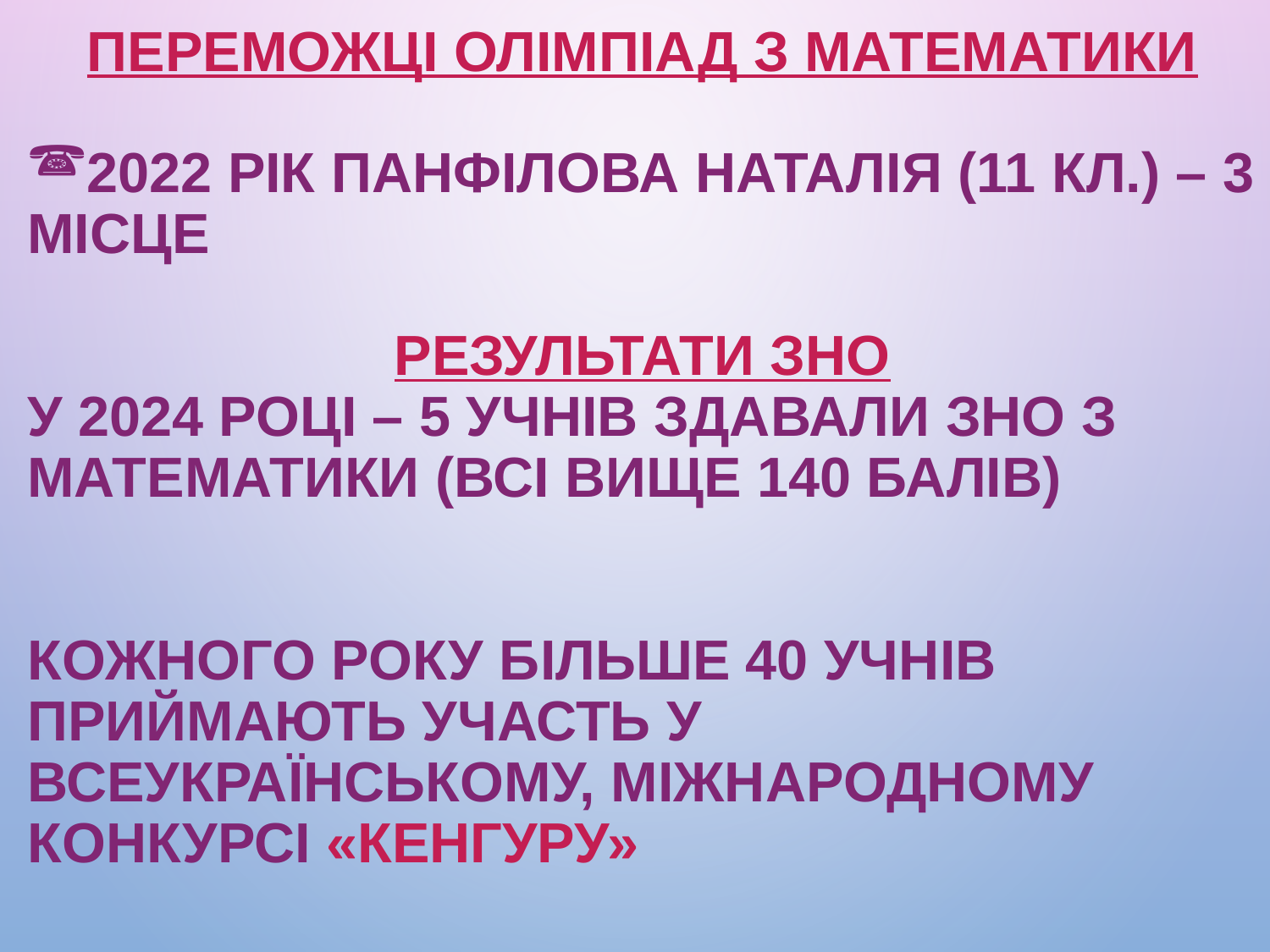

Переможці олімпіад з математики

2022 рік Панфілова наталія (11 кл.) – 3 місце

Результати ЗНО
У 2024 році – 5 учнів здавали зно з математики (всі вище 140 балів)

Кожного року більше 40 учнів приймають участь у всеукраїнському, міжнародному конкурсі «Кенгуру»